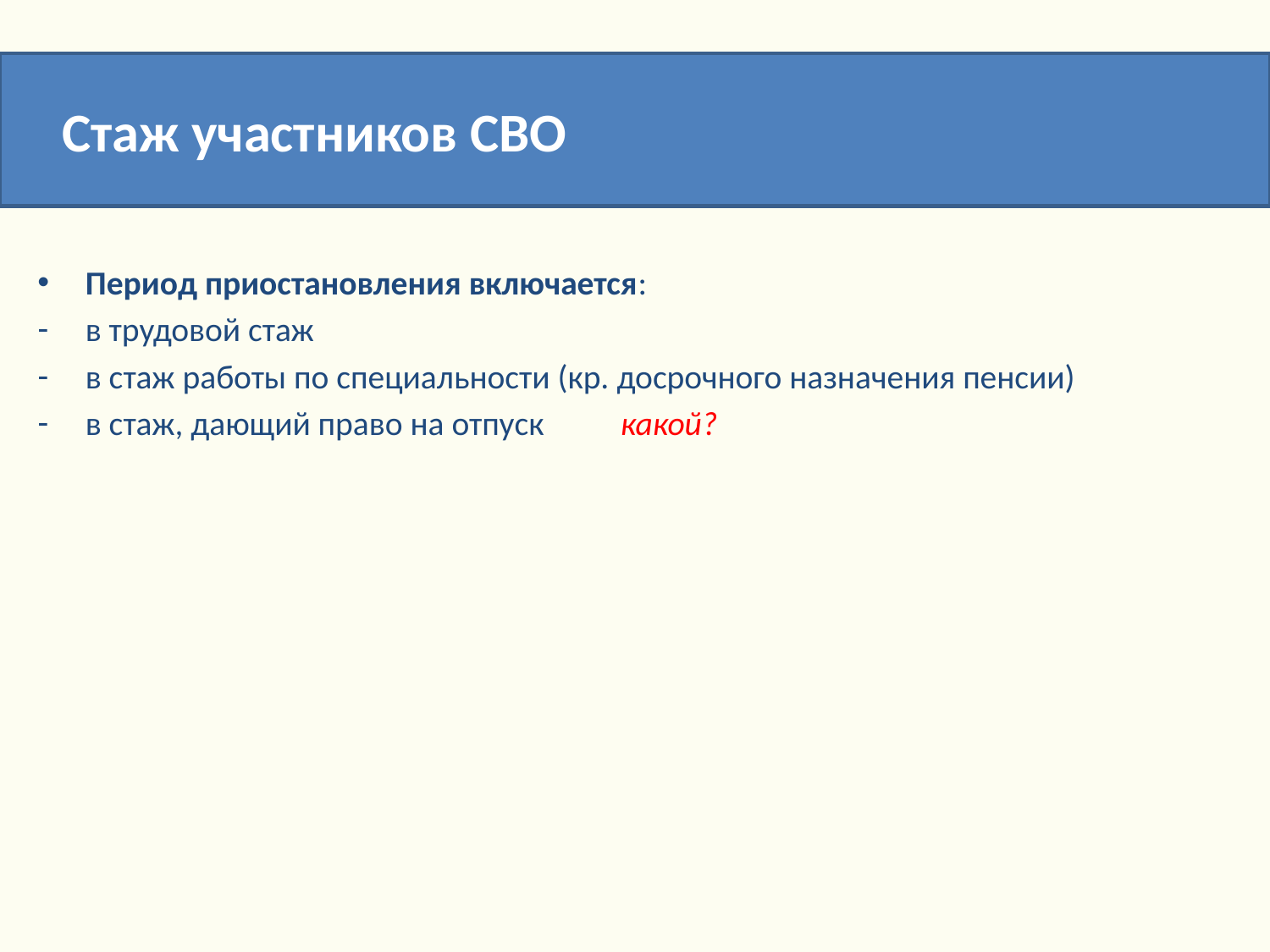

Стаж участников СВО

Период приостановления включается:
в трудовой стаж
в стаж работы по специальности (кр. досрочного назначения пенсии)
в стаж, дающий право на отпуск          какой?